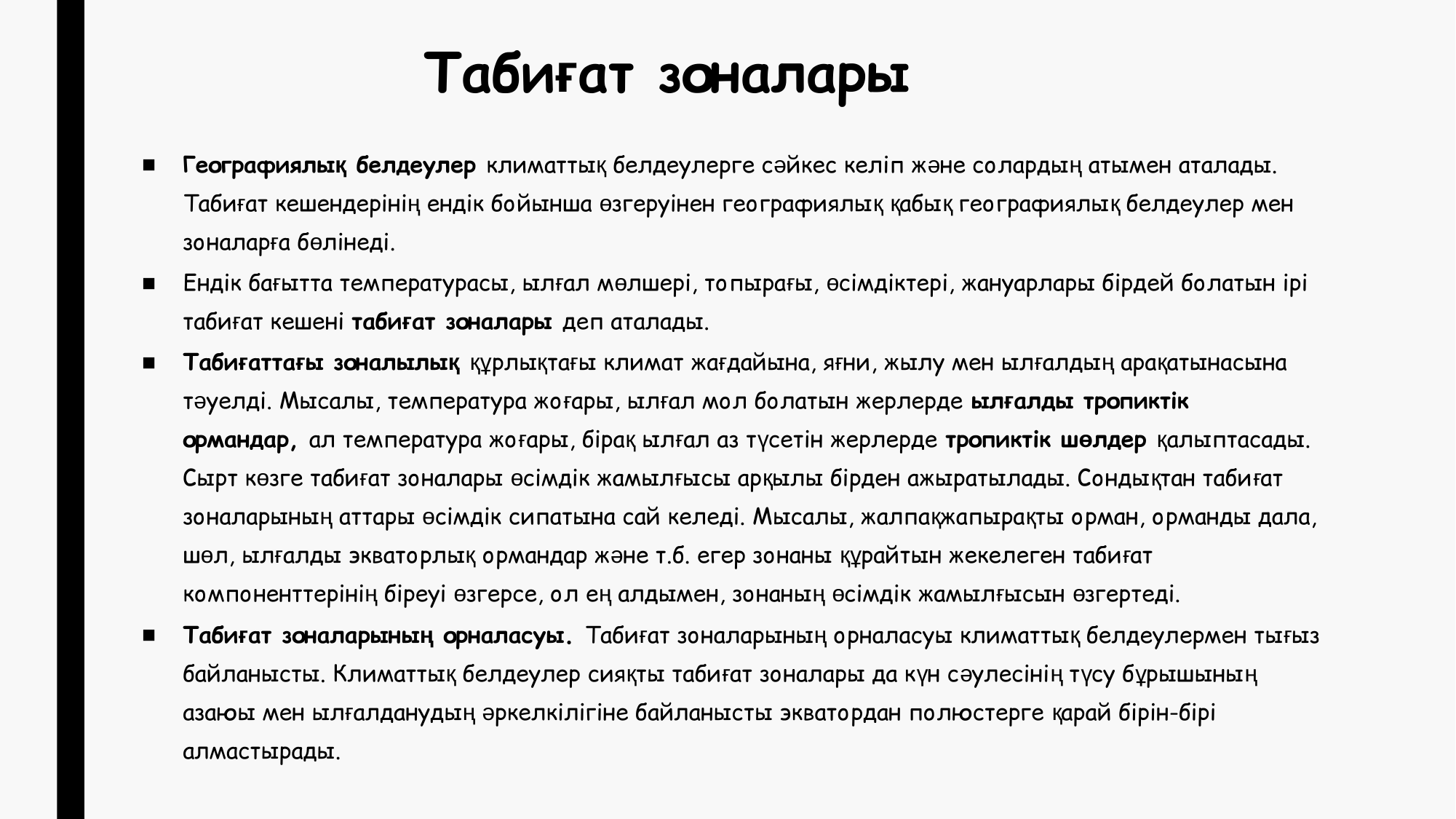

# Табиғат зоналары
Географиялық белдеулер климаттық белдеулерге сәйкес келіп және солардың атымен аталады. Табиғат кешендерінің ендік бойынша өзгеруінен географиялық қабық географиялық белдеулер мен зоналарға бөлінеді.
Ендік бағытта температурасы, ылғал мөлшері, топырағы, өсімдіктері, жануарлары бірдей болатын ірі табиғат кешені табиғат зоналары деп аталады.
Табиғаттағы зоналылық құрлықтағы климат жағдайына, яғни, жылу мен ылғалдың арақатынасына тәуелді. Мысалы, температура жоғары, ылғал мол болатын жерлерде ылғалды тропиктік ормандар, ал температура жоғары, бірақ ылғал аз түсетін жерлерде тропиктік шөлдер қалыптасады. Сырт көзге табиғат зоналары өсімдік жамылғысы арқылы бірден ажыратылады. Сондықтан табиғат зоналарының аттары өсімдік сипатына сай келеді. Мысалы, жалпақжапырақты орман, орманды дала, шөл, ылғалды экваторлық ормандар және т.б. егер зонаны құрайтын жекелеген табиғат компоненттерінің біреуі өзгерсе, ол ең алдымен, зонаның өсімдік жамылғысын өзгертеді.
Табиғат зоналарының орналасуы. Табиғат зоналарының орналасуы климаттық белдеулермен тығыз байланысты. Климаттық белдеулер сияқты табиғат зоналары да күн сәулесінің түсу бұрышының азаюы мен ылғалданудың әркелкілігіне байланысты экватордан полюстерге қарай бірін-бірі алмастырады.